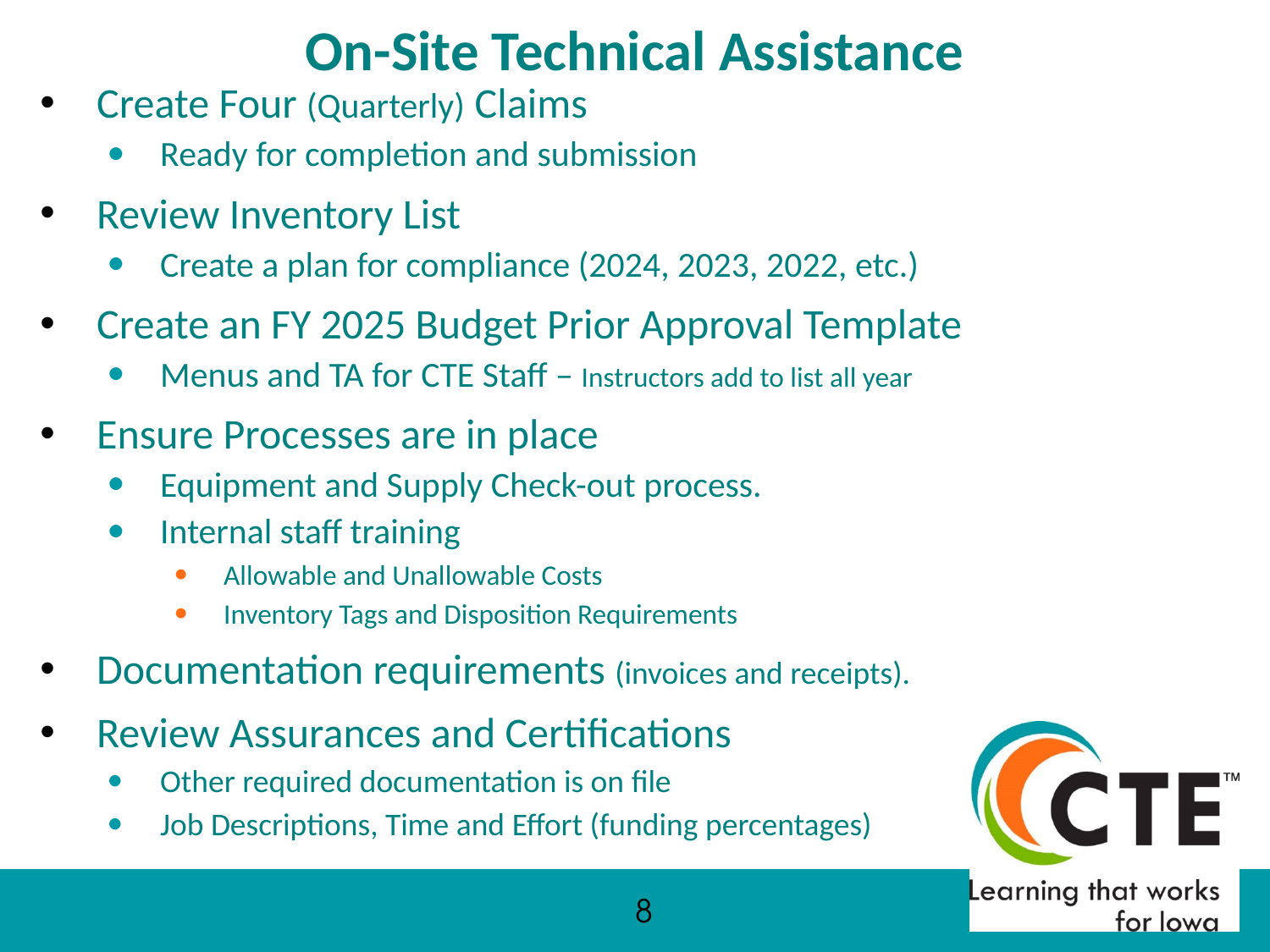

# On-Site Technical Assistance
Create Four (Quarterly) Claims
Ready for completion and submission
Review Inventory List
Create a plan for compliance (2024, 2023, 2022, etc.)
Create an FY 2025 Budget Prior Approval Template
Menus and TA for CTE Staff – Instructors add to list all year
Ensure Processes are in place
Equipment and Supply Check-out process.
Internal staff training
Allowable and Unallowable Costs
Inventory Tags and Disposition Requirements
Documentation requirements (invoices and receipts).
Review Assurances and Certifications
Other required documentation is on file
Job Descriptions, Time and Effort (funding percentages)

8